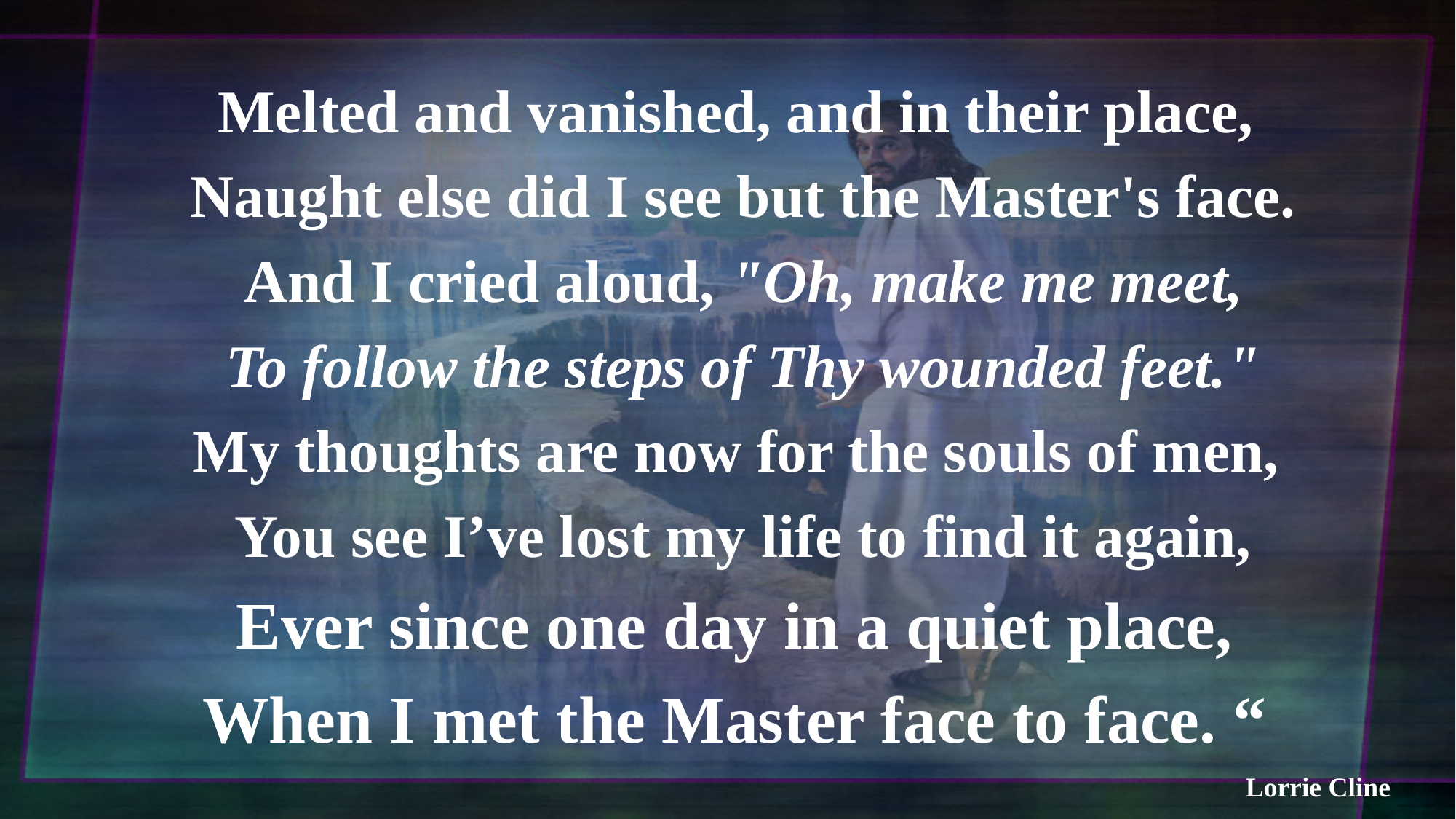

Melted and vanished, and in their place,
Naught else did I see but the Master's face.
And I cried aloud, "Oh, make me meet,
To follow the steps of Thy wounded feet."
My thoughts are now for the souls of men,
You see I’ve lost my life to find it again,
Ever since one day in a quiet place,
When I met the Master face to face. “

 Lorrie Cline